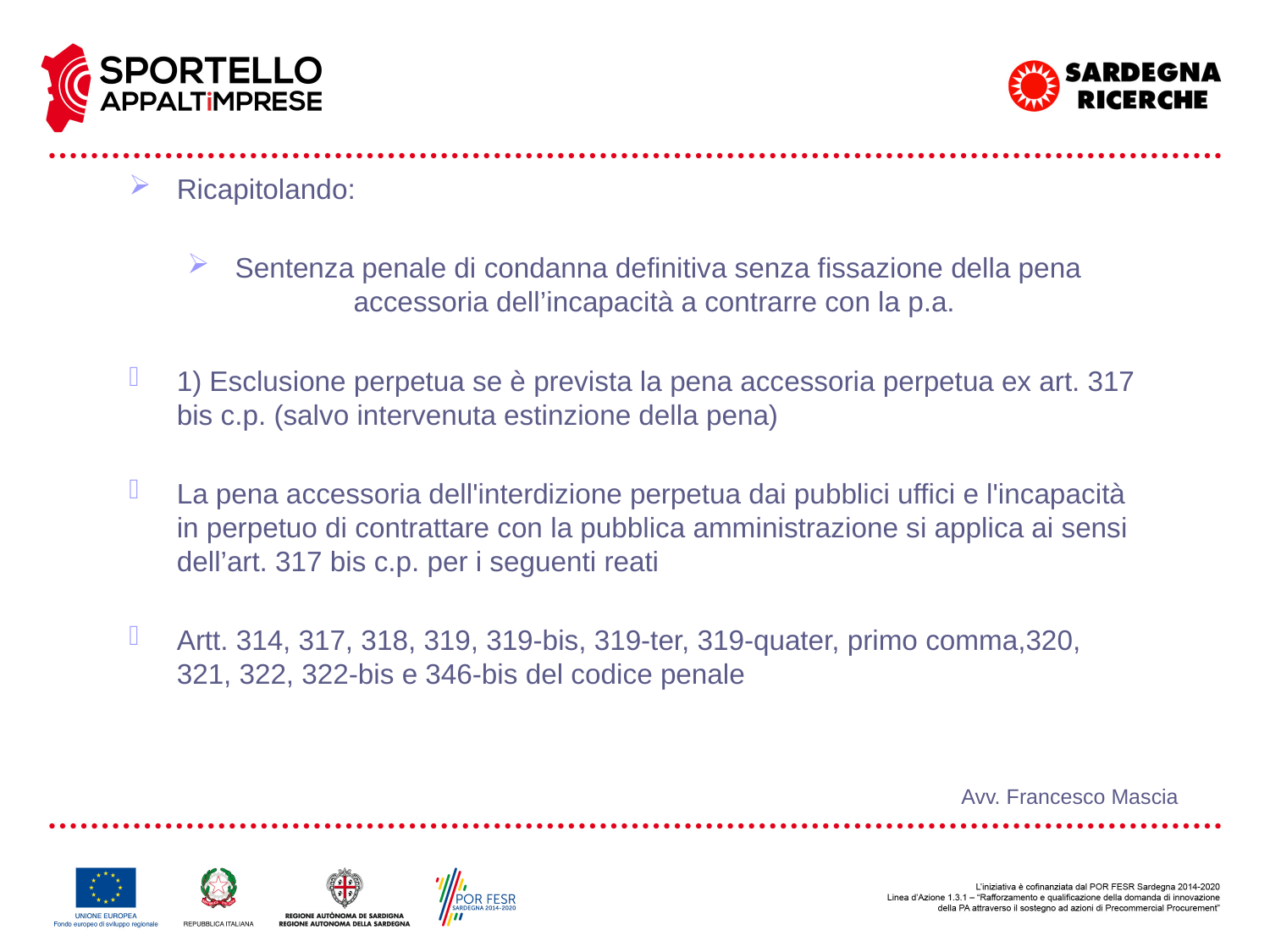

Ricapitolando:

Sentenza penale di condanna definitiva senza fissazione della pena accessoria dell’incapacità a contrarre con la p.a.

1) Esclusione perpetua se è prevista la pena accessoria perpetua ex art. 317 bis c.p. (salvo intervenuta estinzione della pena)

La pena accessoria dell'interdizione perpetua dai pubblici uffici e l'incapacità in perpetuo di contrattare con la pubblica amministrazione si applica ai sensi dell’art. 317 bis c.p. per i seguenti reati

Artt. 314, 317, 318, 319, 319-bis, 319-ter, 319-quater, primo comma,320, 321, 322, 322-bis e 346-bis del codice penale

Avv. Francesco Mascia